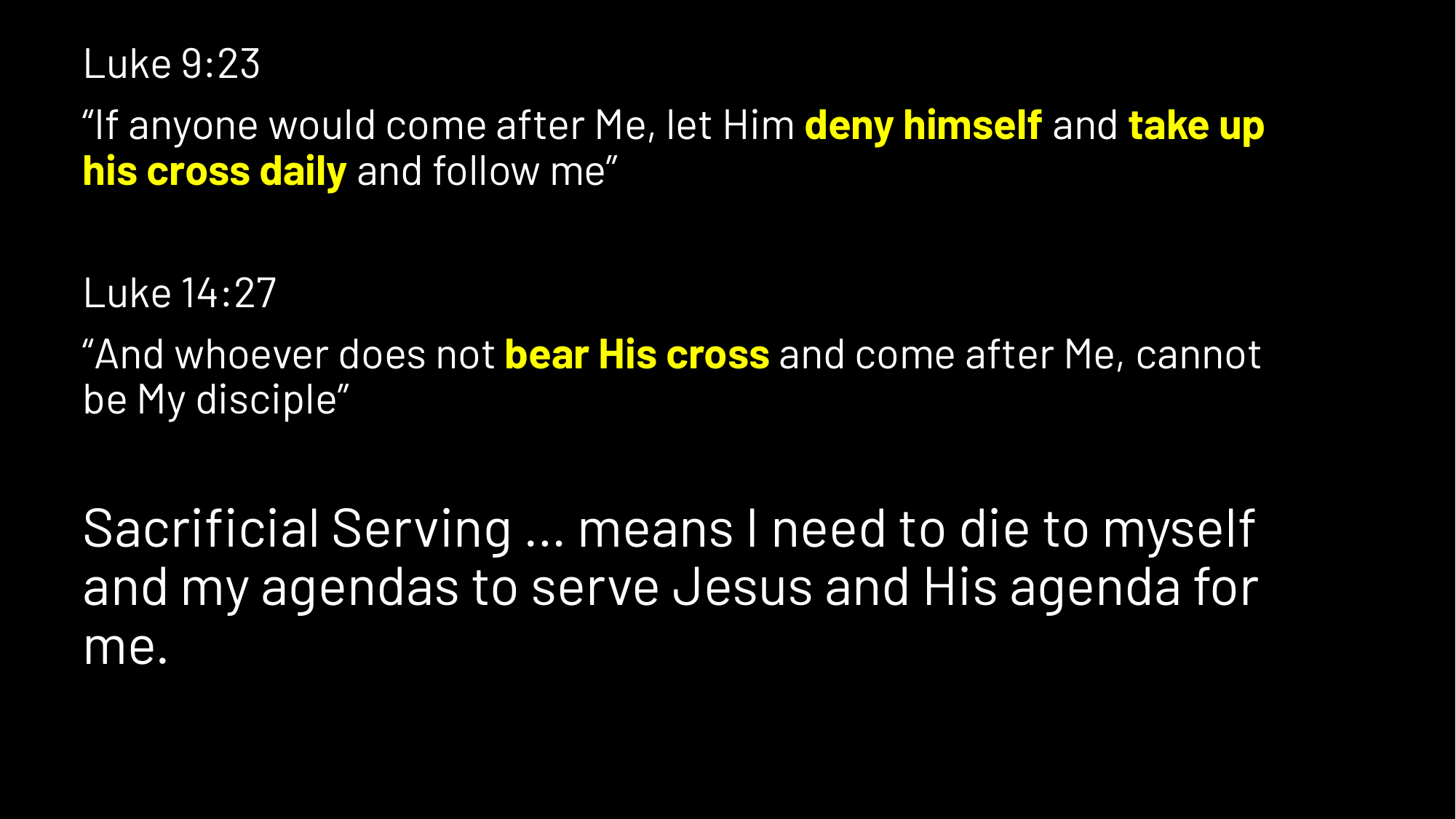

Luke 9:23
“If anyone would come after Me, let Him deny himself and take up his cross daily and follow me”

Luke 14:27
“And whoever does not bear His cross and come after Me, cannot be My disciple”

Sacrificial Serving … means I need to die to myself and my agendas to serve Jesus and His agenda for me.